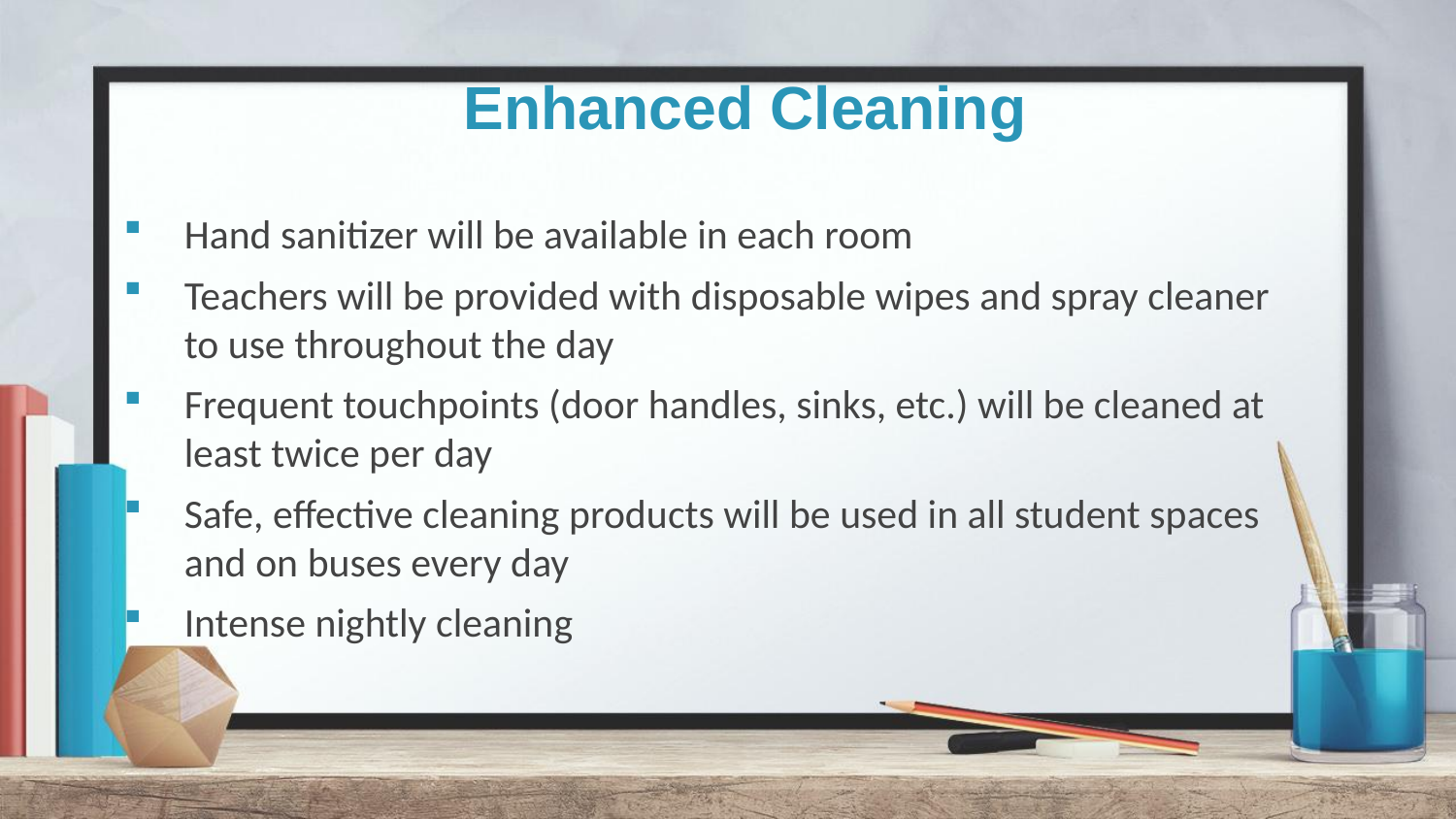

# Enhanced Cleaning
Hand sanitizer will be available in each room
Teachers will be provided with disposable wipes and spray cleaner to use throughout the day
Frequent touchpoints (door handles, sinks, etc.) will be cleaned at least twice per day
Safe, effective cleaning products will be used in all student spaces and on buses every day
Intense nightly cleaning